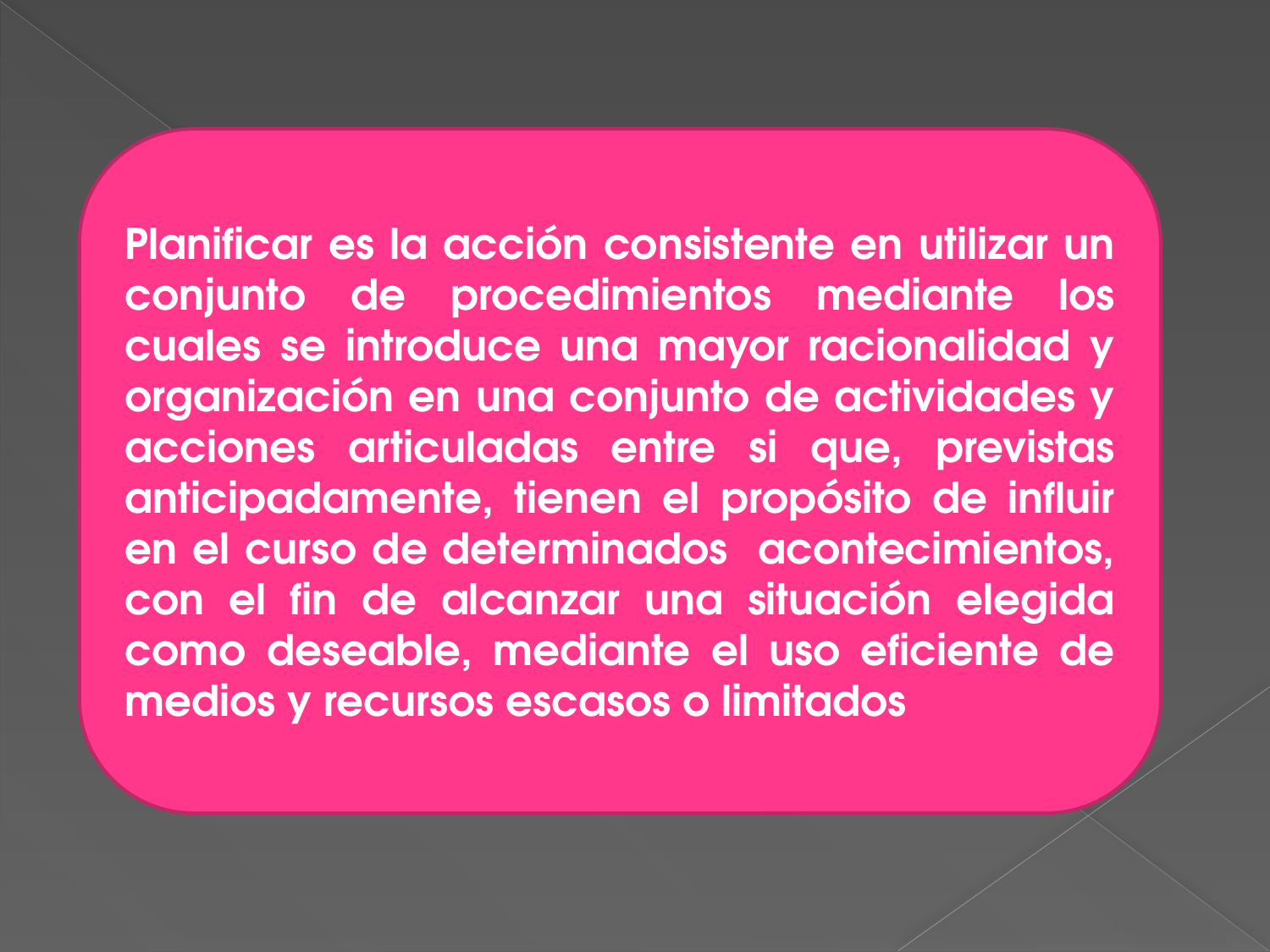

Planificar es la acción consistente en utilizar un conjunto de procedimientos mediante los cuales se introduce una mayor racionalidad y organización en una conjunto de actividades y acciones articuladas entre si que, previstas anticipadamente, tienen el propósito de influir en el curso de determinados  acontecimientos, con el fin de alcanzar una situación elegida como deseable, mediante el uso eficiente de medios y recursos escasos o limitados.